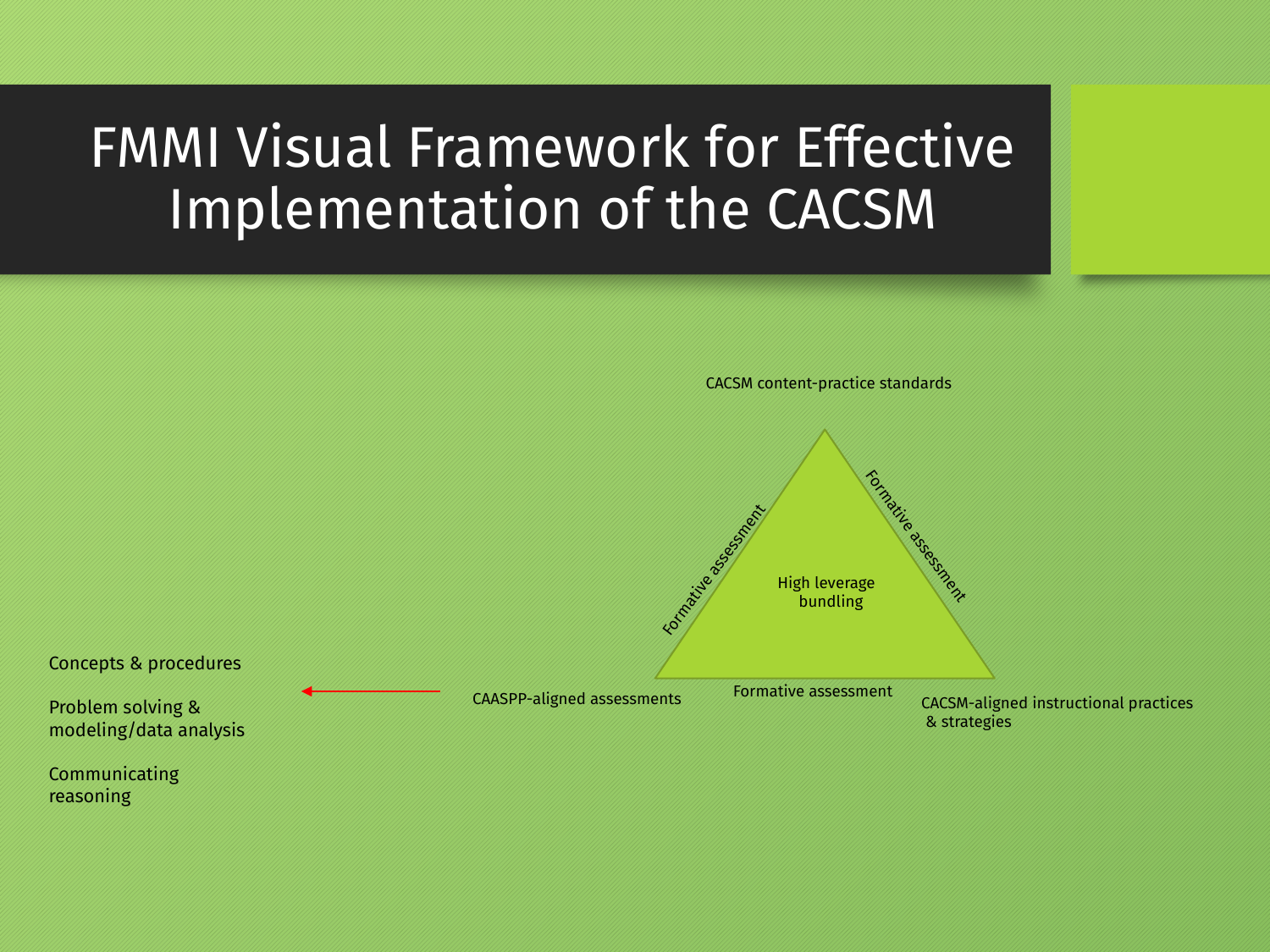

# FMMI Visual Framework for Effective Implementation of the CACSM

CACSM content-practice standards

Formative assessment
Formative assessment
High leverage
     bundling
Formative assessment
CAASPP-aligned assessments
CACSM-aligned instructional practices
 & strategies
Concepts & procedures

Problem solving & modeling/data analysis

Communicating
reasoning